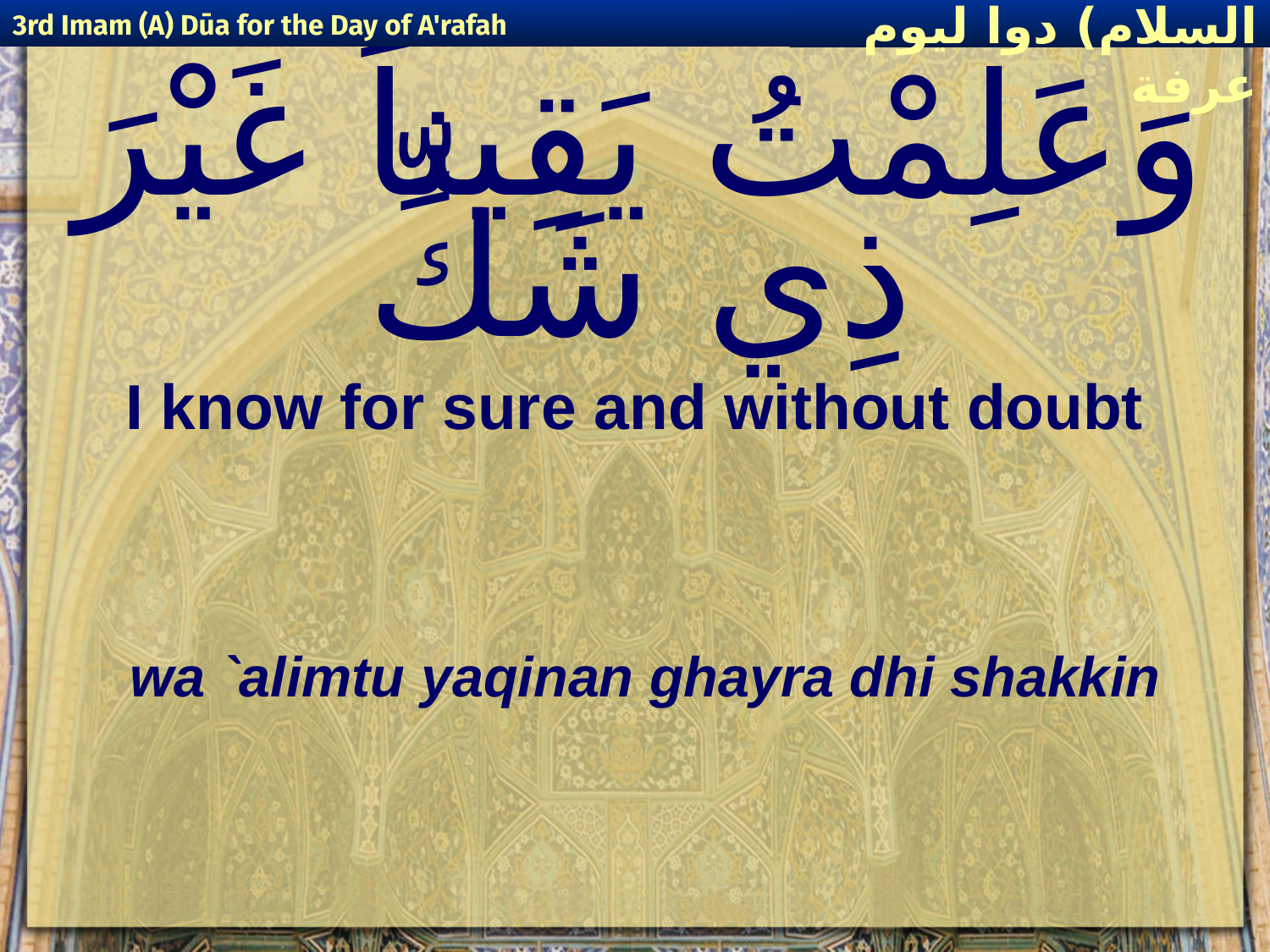

3rd Imam (A) Dūa for the Day of A'rafah
إمام حسين(عليه السلام) دوا ليوم عرفة
# وَعَلِمْتُ يَقِيناً غَيْرَ ذِي شَكٍّ
I know for sure and without doubt
wa `alimtu yaqinan ghayra dhi shakkin